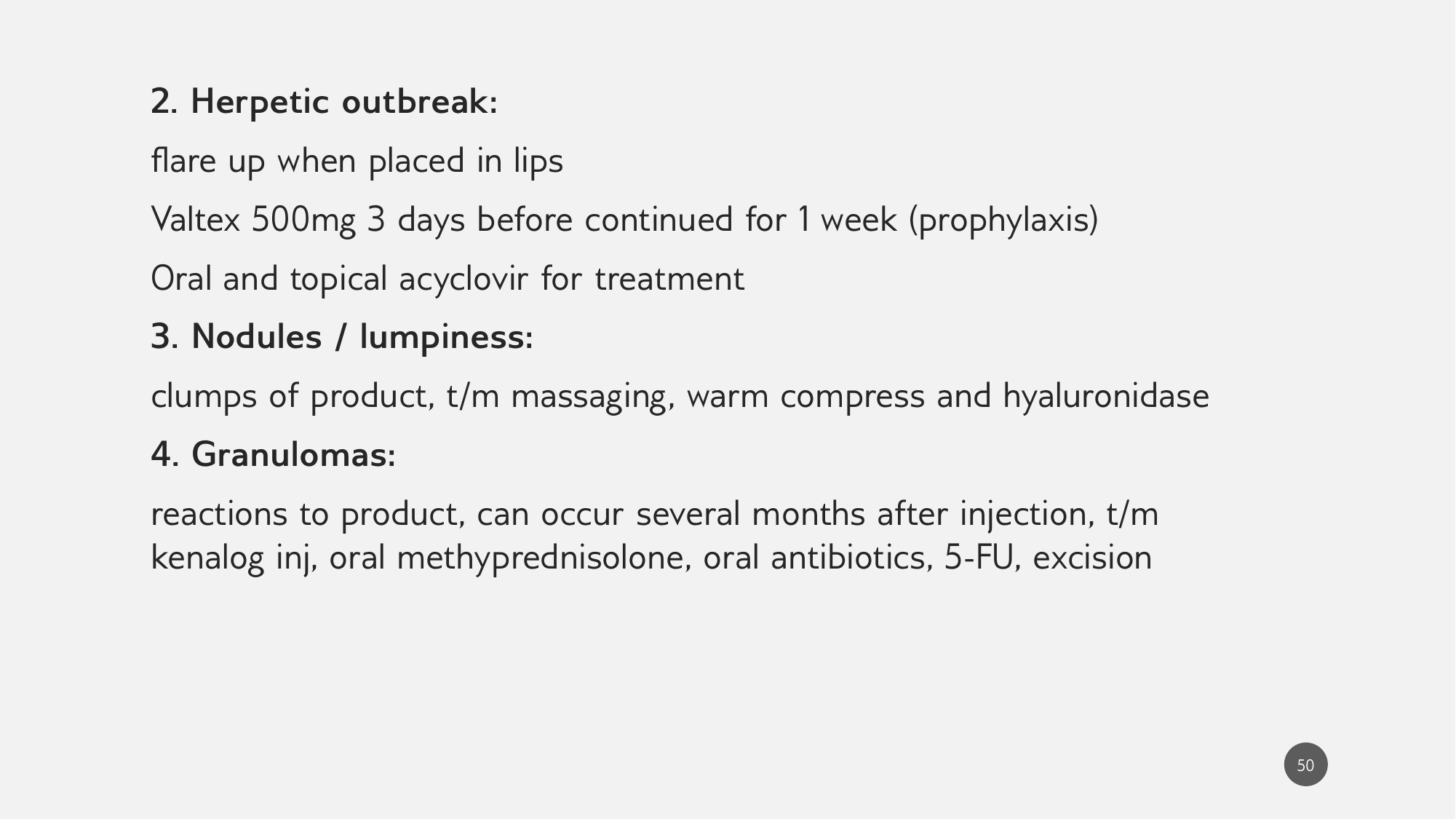

2. Herpetic outbreak:
flare up when placed in lips
Valtex 500mg 3 days before continued for 1 week (prophylaxis)
Oral and topical acyclovir for treatment
3. Nodules / lumpiness:
clumps of product, t/m massaging, warm compress and hyaluronidase
4. Granulomas:
reactions to product, can occur several months after injection, t/m kenalog inj, oral methyprednisolone, oral antibiotics, 5-FU, excision
50